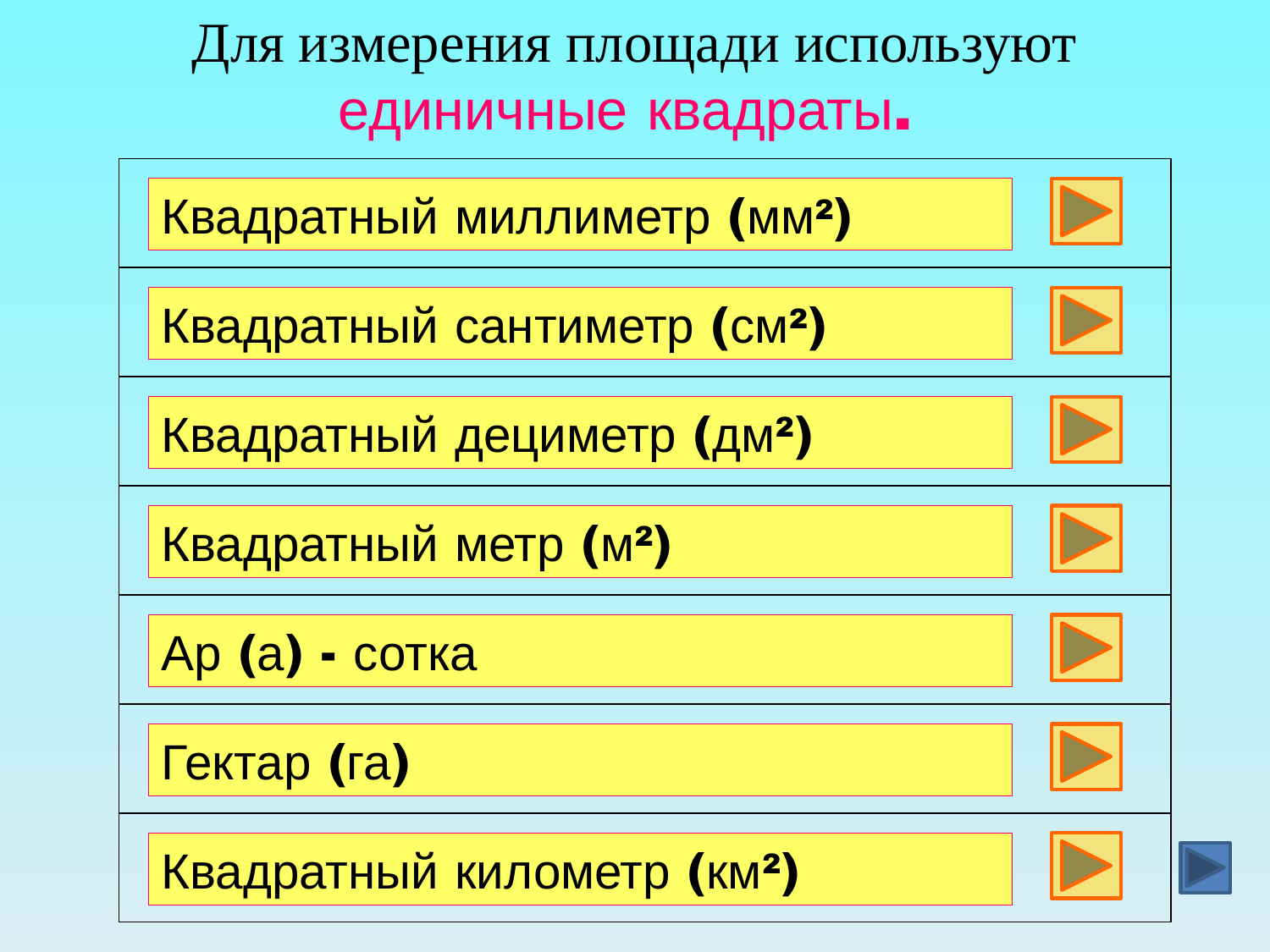

Для измерения площади используют единичные квадраты.
|  |
| --- |
|  |
|  |
|  |
|  |
|  |
|  |
Квадратный миллиметр (мм2)

Квадратный сантиметр (см2)

Квадратный дециметр (дм2)

Квадратный метр (м2)

Ар (а) - сотка

Гектар (га)

Квадратный километр (км2)